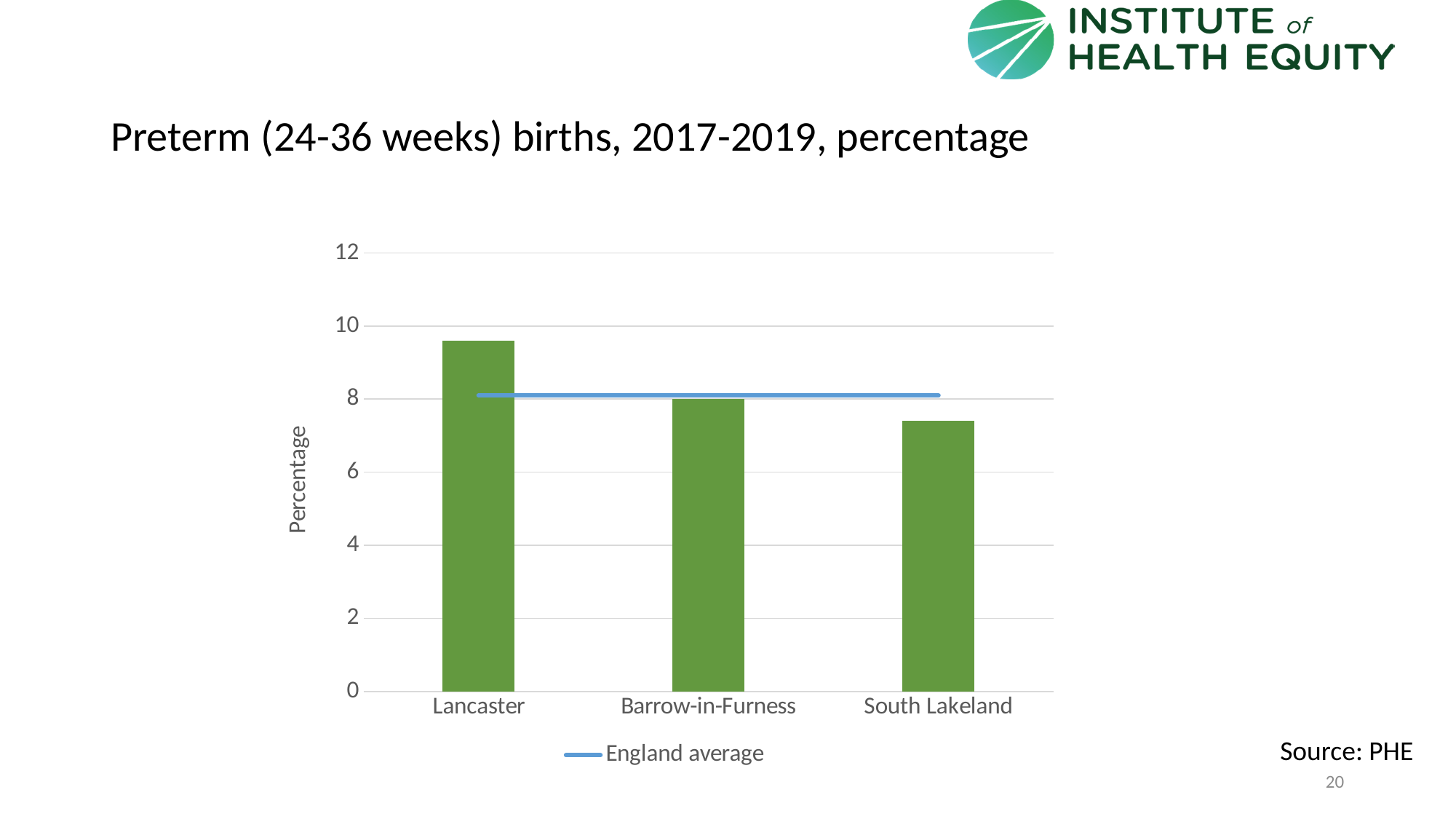

# Preterm (24-36 weeks) births, 2017-2019, percentage

### Chart

| Category | Percent preterm births  | England average |
|---|---|---|
| Lancaster | 9.6 | 8.1 |
| Barrow-in-Furness | 8.0 | 8.1 |
| South Lakeland | 7.4 | 8.1 |
Source: PHE
20